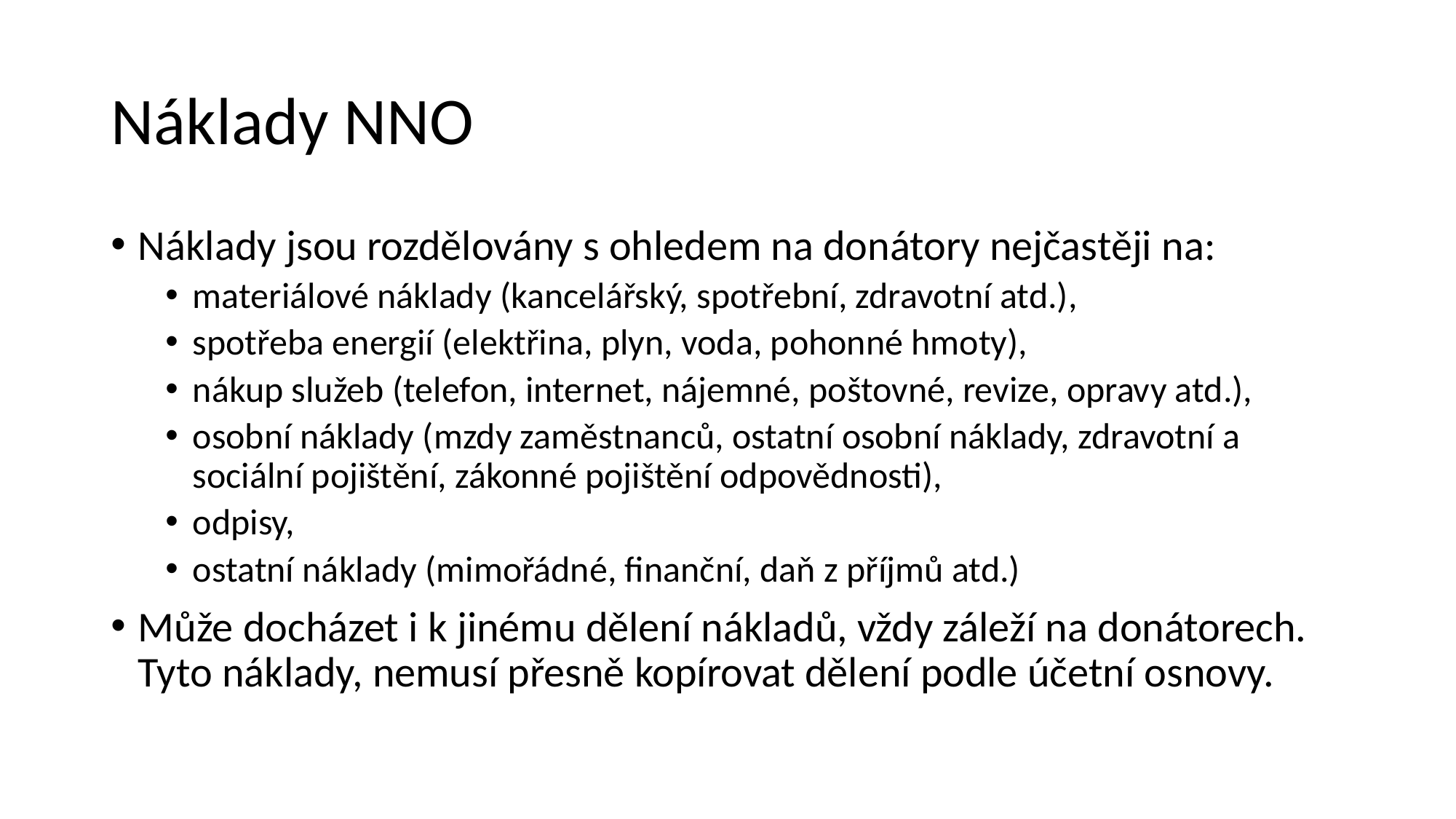

# Náklady NNO
Náklady jsou rozdělovány s ohledem na donátory nejčastěji na:
materiálové náklady (kancelářský, spotřební, zdravotní atd.),
spotřeba energií (elektřina, plyn, voda, pohonné hmoty),
nákup služeb (telefon, internet, nájemné, poštovné, revize, opravy atd.),
osobní náklady (mzdy zaměstnanců, ostatní osobní náklady, zdravotní a sociální pojištění, zákonné pojištění odpovědnosti),
odpisy,
ostatní náklady (mimořádné, finanční, daň z příjmů atd.)
Může docházet i k jinému dělení nákladů, vždy záleží na donátorech. Tyto náklady, nemusí přesně kopírovat dělení podle účetní osnovy.